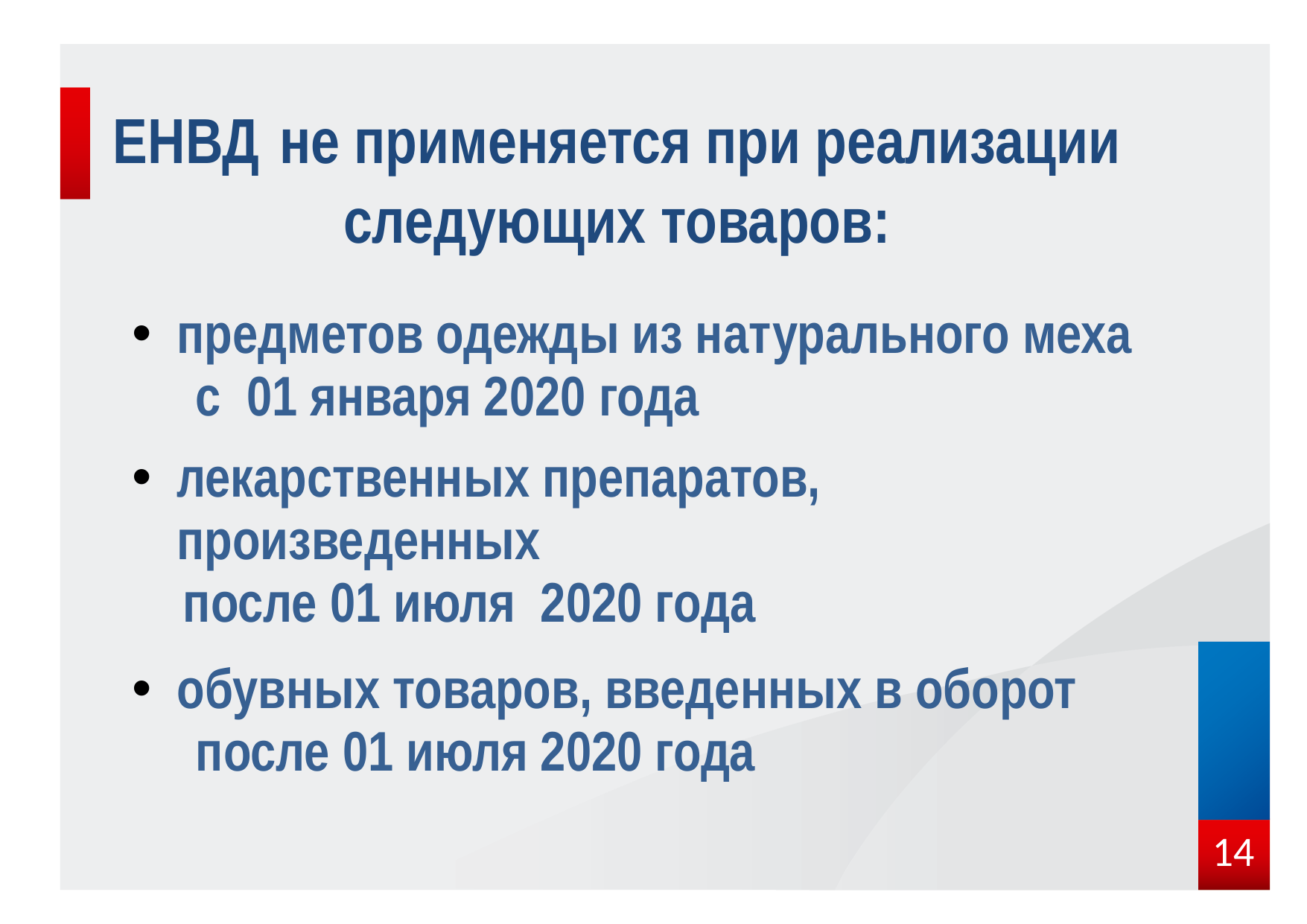

ЕНВД не применяется при реализации следующих товаров:

предметов одежды из натурального меха
     с  01 января 2020 года

лекарственных препаратов, произведенных
    после 01 июля  2020 года

обувных товаров, введенных в оборот
     после 01 июля 2020 года

14